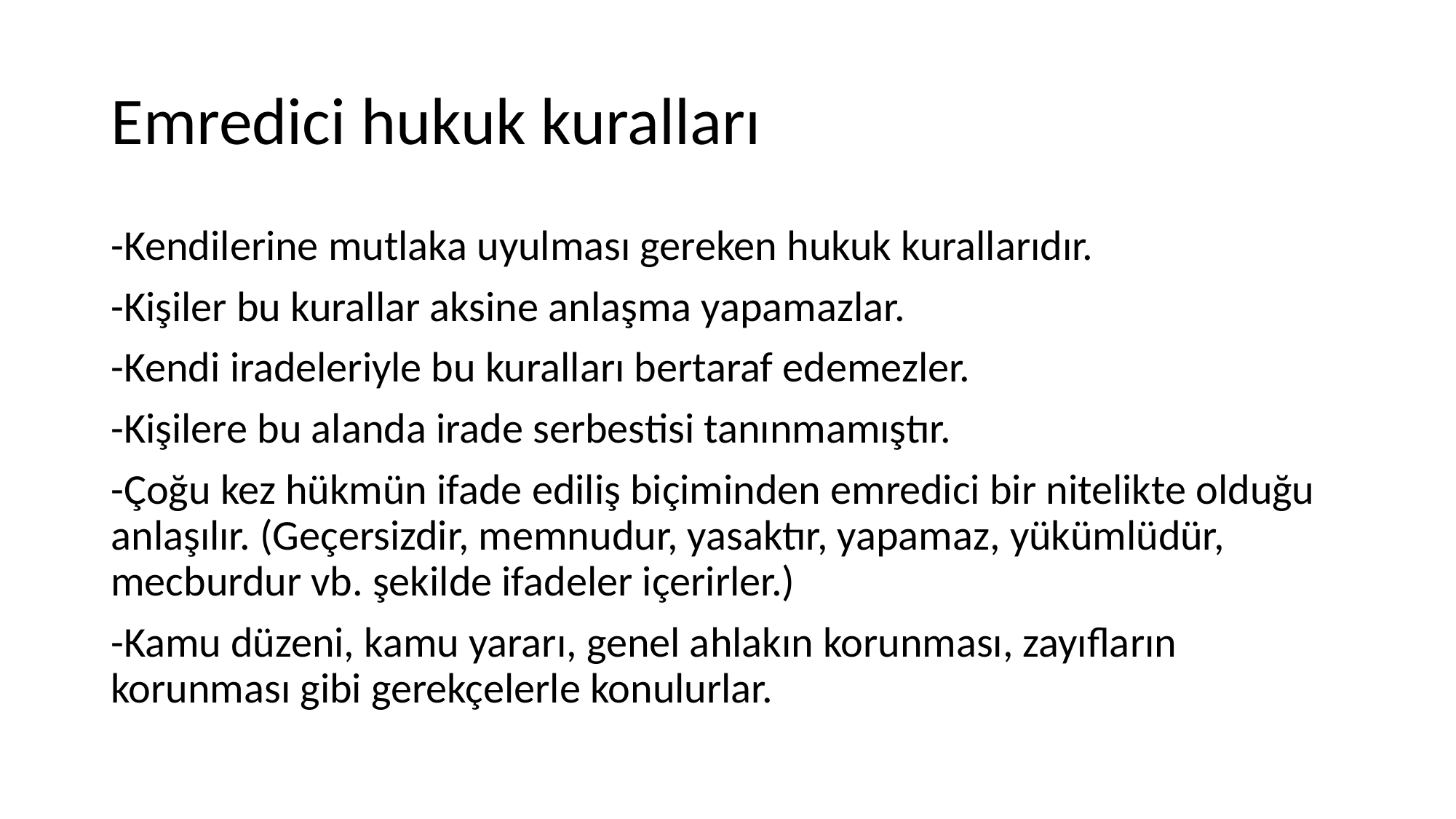

# Emredici hukuk kuralları
-Kendilerine mutlaka uyulması gereken hukuk kurallarıdır.
-Kişiler bu kurallar aksine anlaşma yapamazlar.
-Kendi iradeleriyle bu kuralları bertaraf edemezler.
-Kişilere bu alanda irade serbestisi tanınmamıştır.
-Çoğu kez hükmün ifade ediliş biçiminden emredici bir nitelikte olduğu anlaşılır. (Geçersizdir, memnudur, yasaktır, yapamaz, yükümlüdür, mecburdur vb. şekilde ifadeler içerirler.)
-Kamu düzeni, kamu yararı, genel ahlakın korunması, zayıfların korunması gibi gerekçelerle konulurlar.